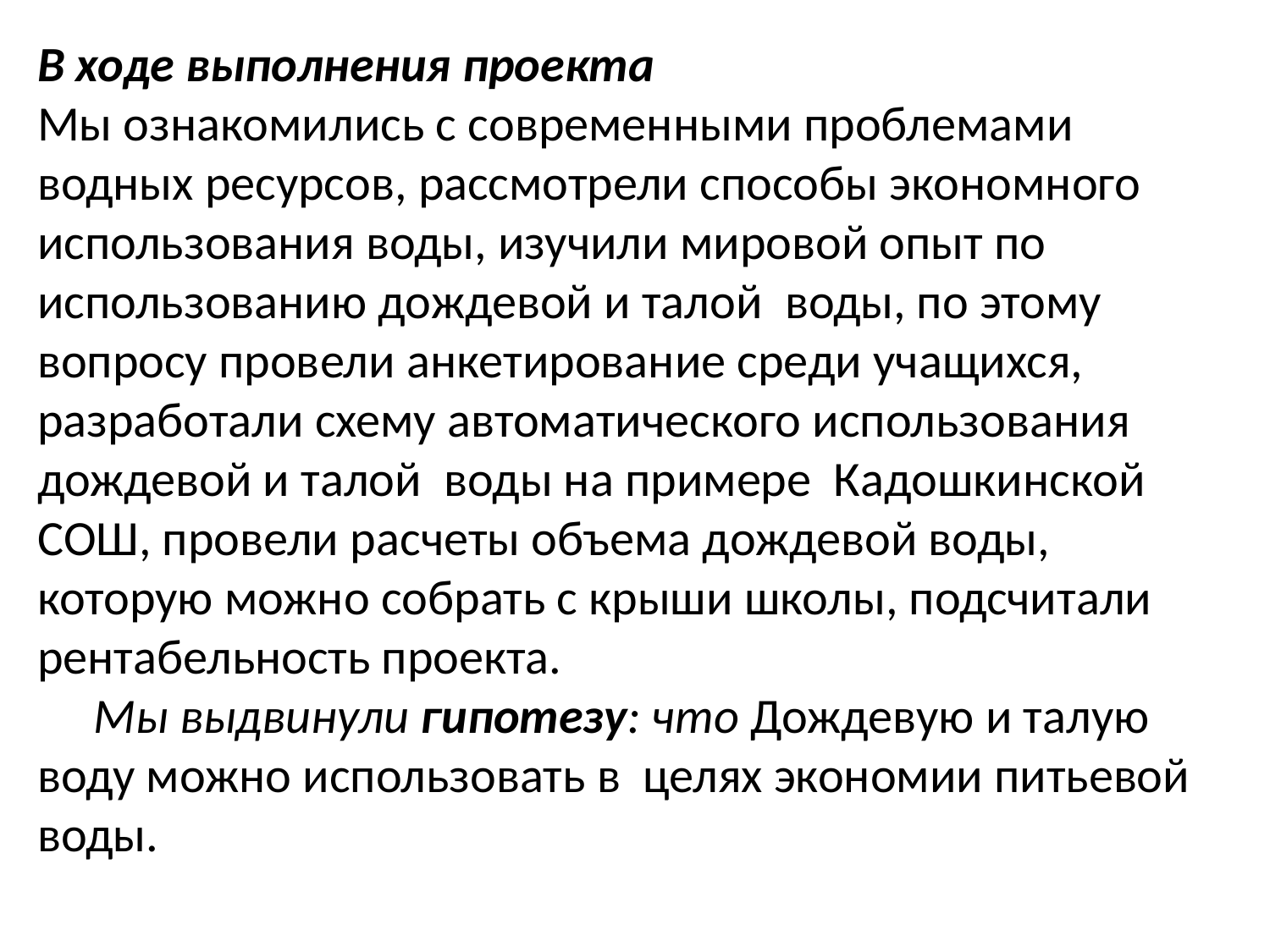

В ходе выполнения проекта
Мы ознакомились с современными проблемами водных ресурсов, рассмотрели способы экономного использования воды, изучили мировой опыт по использованию дождевой и талой  воды, по этому вопросу провели анкетирование среди учащихся, разработали схему автоматического использования дождевой и талой  воды на примере  Кадошкинской СОШ, провели расчеты объема дождевой воды, которую можно собрать с крыши школы, подсчитали рентабельность проекта.
     Мы выдвинули гипотезу: что Дождевую и талую воду можно использовать в  целях экономии питьевой воды.